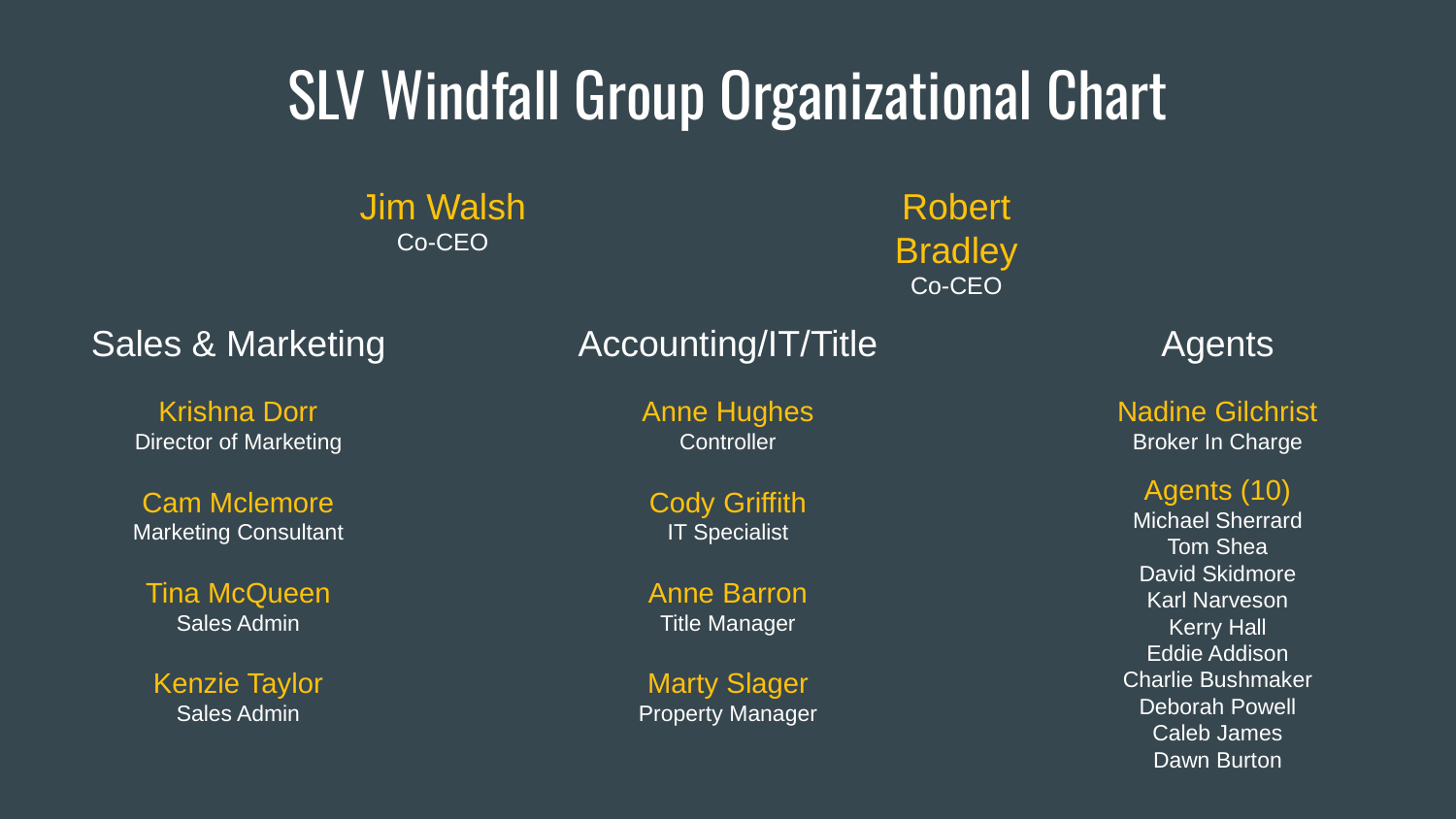

# SLV Windfall Group Organizational Chart
Jim Walsh
Co-CEO
Robert Bradley
Co-CEO
Sales & Marketing
Accounting/IT/Title
Agents
Krishna Dorr
Director of Marketing
Anne Hughes
Controller
Nadine Gilchrist
Broker In Charge
Agents (10)
Michael Sherrard
Tom Shea
David Skidmore
Karl Narveson
Kerry Hall
Eddie Addison
Charlie Bushmaker
Deborah Powell
Caleb James
Dawn Burton
Cam Mclemore
Marketing Consultant
Cody Griffith
IT Specialist
Tina McQueen
Sales Admin
Anne Barron
Title Manager
Kenzie Taylor
Sales Admin
Marty Slager
Property Manager